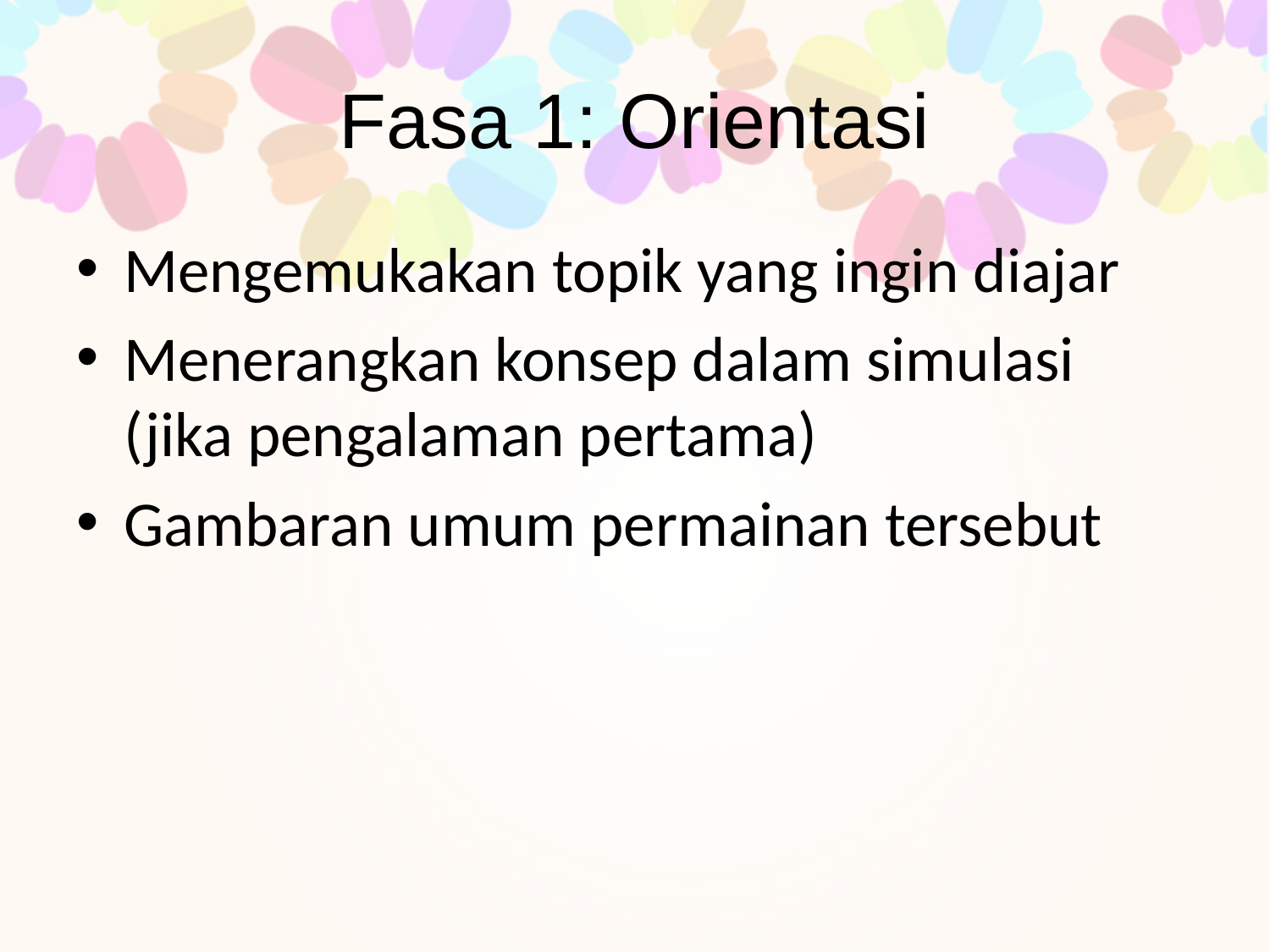

# Fasa 1: Orientasi
Mengemukakan topik yang ingin diajar
Menerangkan konsep dalam simulasi (jika pengalaman pertama)
Gambaran umum permainan tersebut